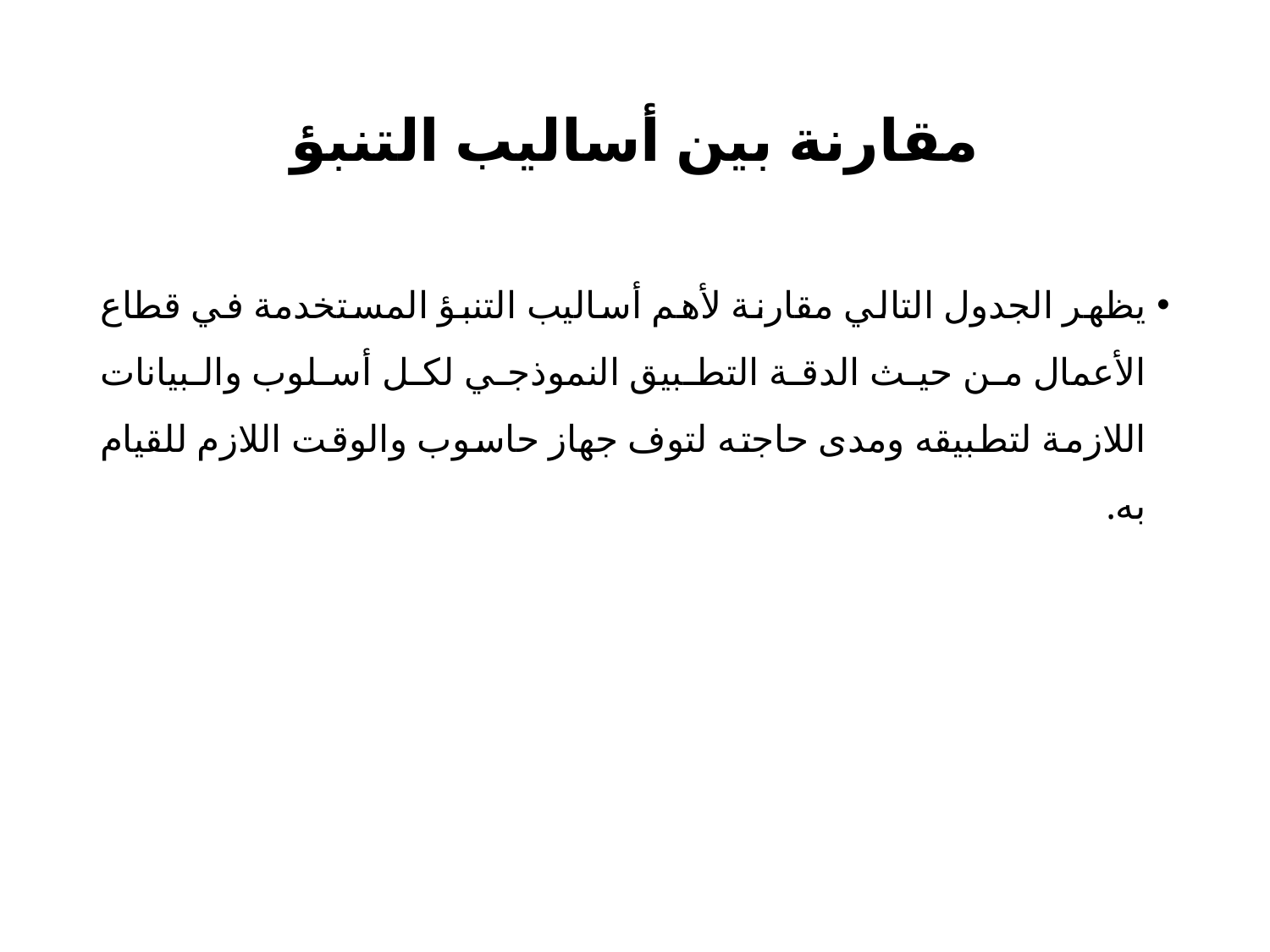

# مقارنة بين أساليب التنبؤ
يظهر الجدول التالي مقارنة لأهم أساليب التنبؤ المستخدمة في قطاع الأعمال من حيث الدقة التطبيق النموذجي لكل أسلوب والبيانات اللازمة لتطبيقه ومدى حاجته لتوف جهاز حاسوب والوقت اللازم للقيام به.